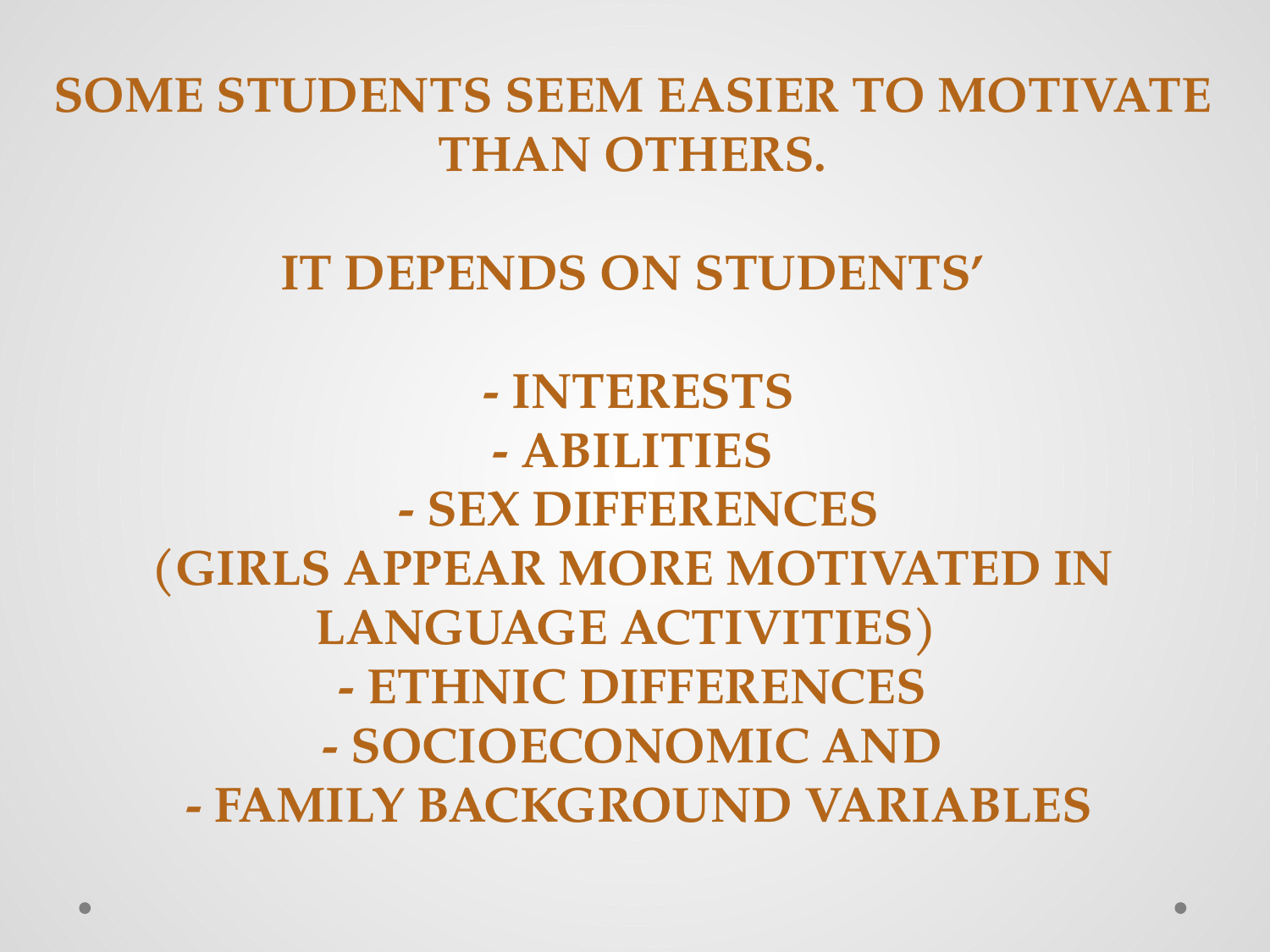

Some students seem easier to motivate than others.
IT DEPENDS ON STUDENTS’
 - interests
 - abilities
 - sex differences
(girls appear more motivated in language activities)
 - ethnic differences
 - socioeconomic and
 - family background variables